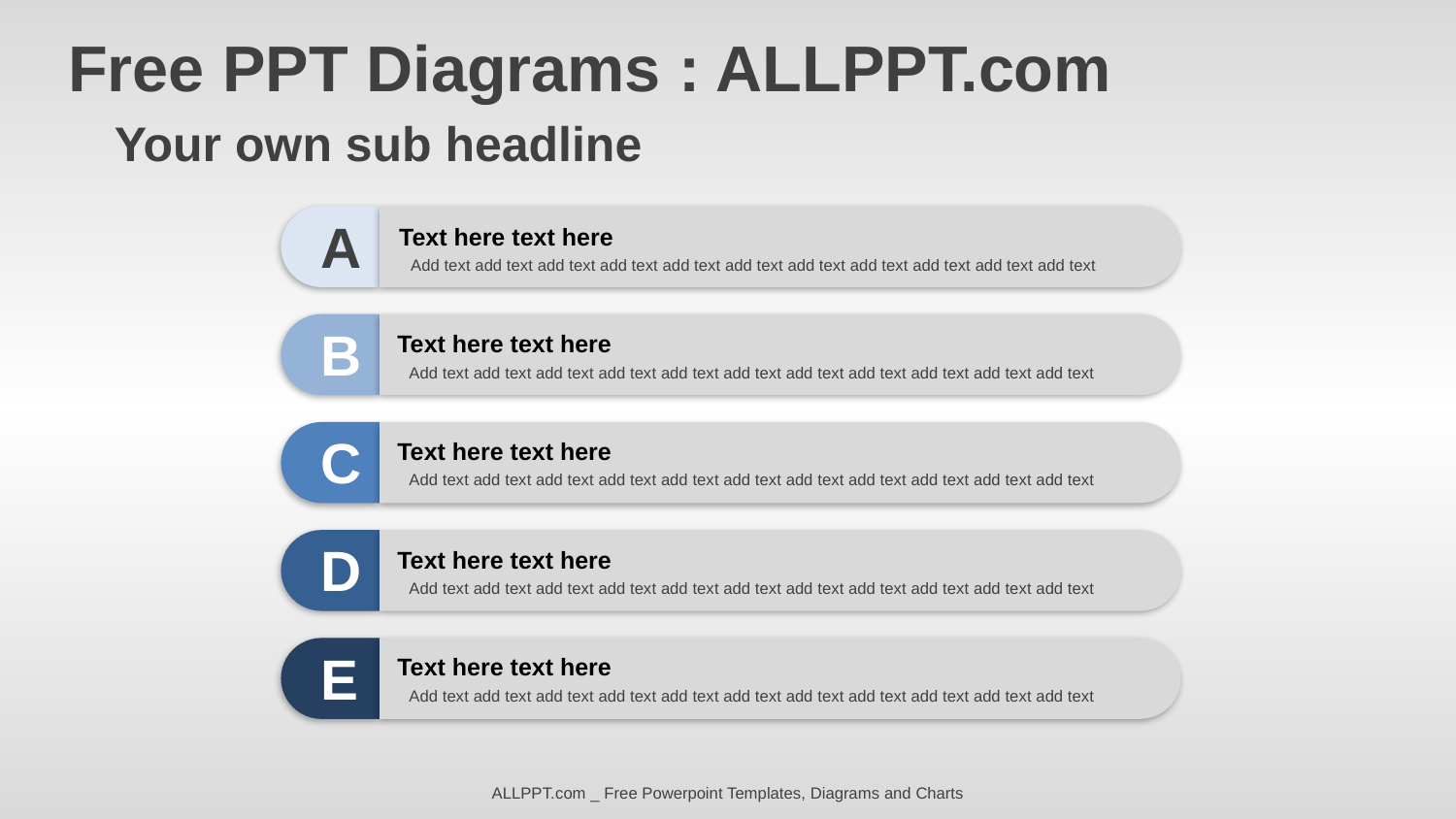

Free PPT Diagrams : ALLPPT.com

Your own sub headline

A
Text here text here
  Add text add text add text add text add text add text add text add text add text add text add text

B
Text here text here
  Add text add text add text add text add text add text add text add text add text add text add text

C
Text here text here
  Add text add text add text add text add text add text add text add text add text add text add text

D
Text here text here
  Add text add text add text add text add text add text add text add text add text add text add text

E
Text here text here
  Add text add text add text add text add text add text add text add text add text add text add text
ALLPPT.com _ Free Powerpoint Templates, Diagrams and Charts